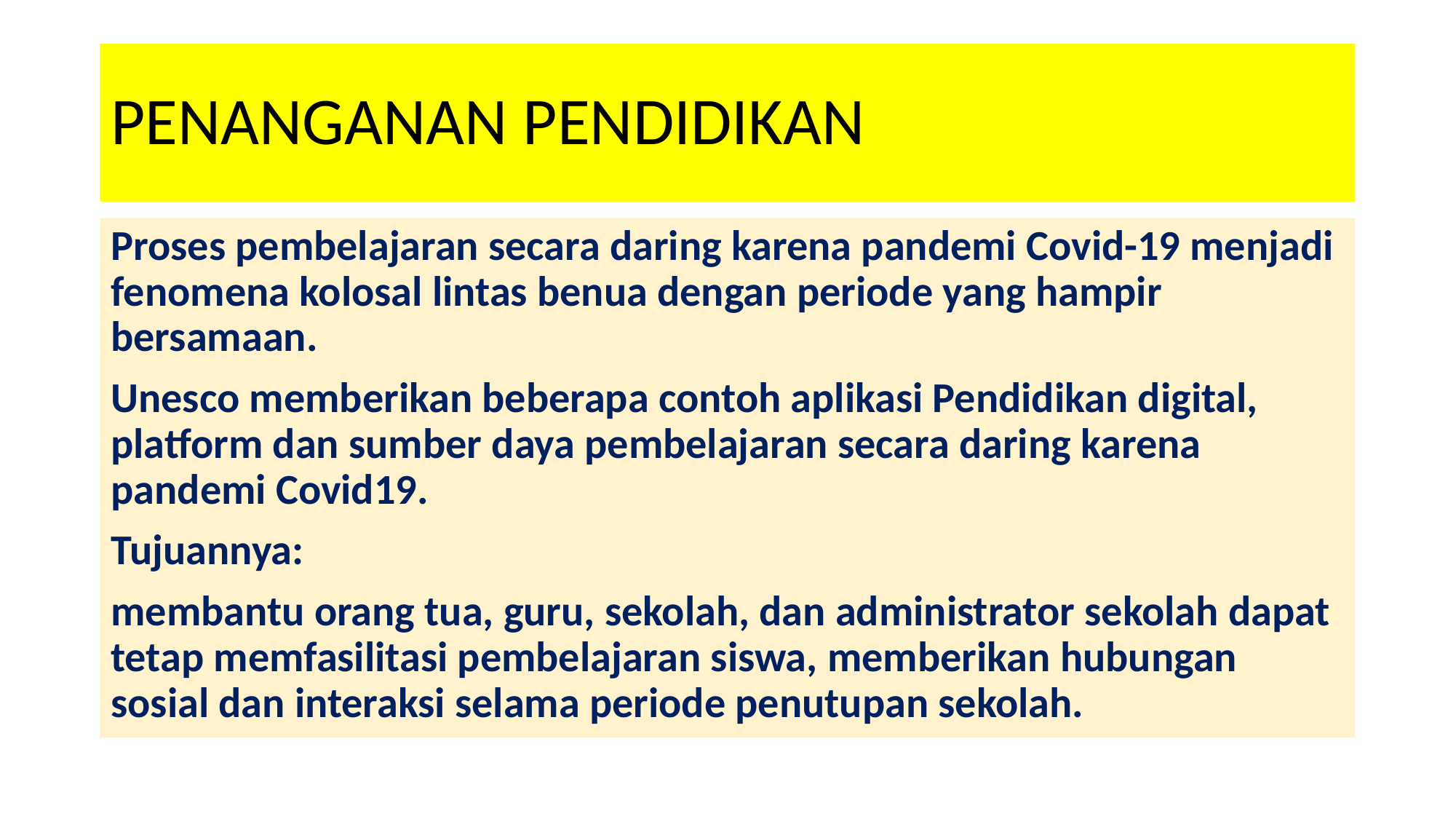

# PENANGANAN PENDIDIKAN
Proses pembelajaran secara daring karena pandemi Covid-19 menjadi fenomena kolosal lintas benua dengan periode yang hampir bersamaan.
Unesco memberikan beberapa contoh aplikasi Pendidikan digital, platform dan sumber daya pembelajaran secara daring karena pandemi Covid19.
Tujuannya:
membantu orang tua, guru, sekolah, dan administrator sekolah dapat tetap memfasilitasi pembelajaran siswa, memberikan hubungan sosial dan interaksi selama periode penutupan sekolah.